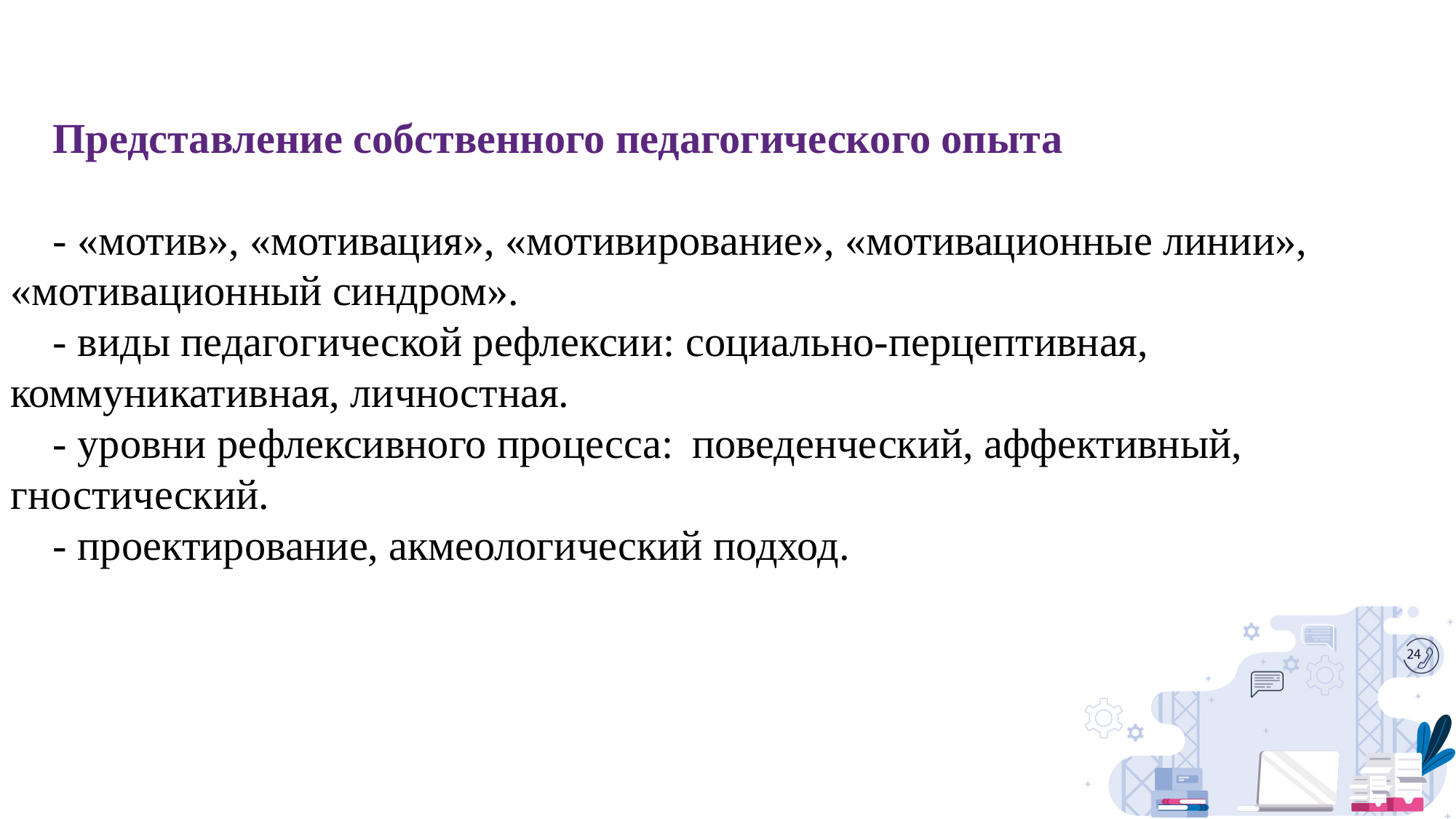

Представление собственного педагогического опыта

    - «мотив», «мотивация», «мотивирование», «мотивационные линии», «мотивационный синдром».
    - виды педагогической рефлексии: социально-перцептивная, коммуникативная, личностная.
    - уровни рефлексивного процесса:  поведенческий, аффективный, гностический.
    - проектирование, акмеологический подход.